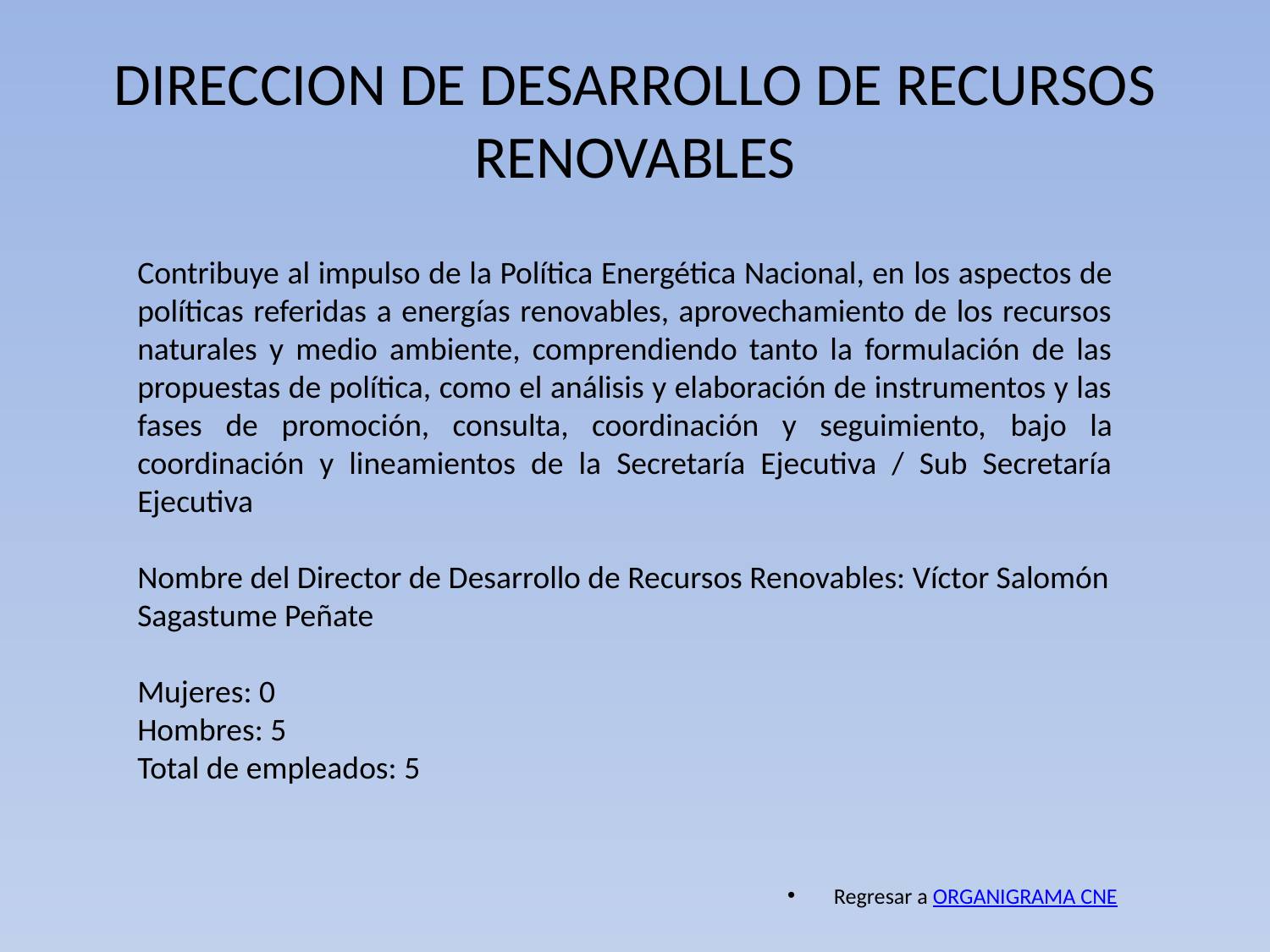

# DIRECCION DE DESARROLLO DE RECURSOS RENOVABLES
Contribuye al impulso de la Política Energética Nacional, en los aspectos de políticas referidas a energías renovables, aprovechamiento de los recursos naturales y medio ambiente, comprendiendo tanto la formulación de las propuestas de política, como el análisis y elaboración de instrumentos y las fases de promoción, consulta, coordinación y seguimiento, bajo la coordinación y lineamientos de la Secretaría Ejecutiva / Sub Secretaría Ejecutiva

Nombre del Director de Desarrollo de Recursos Renovables: Víctor Salomón Sagastume Peñate

Mujeres: 0
Hombres: 5
Total de empleados: 5

Regresar a ORGANIGRAMA CNE